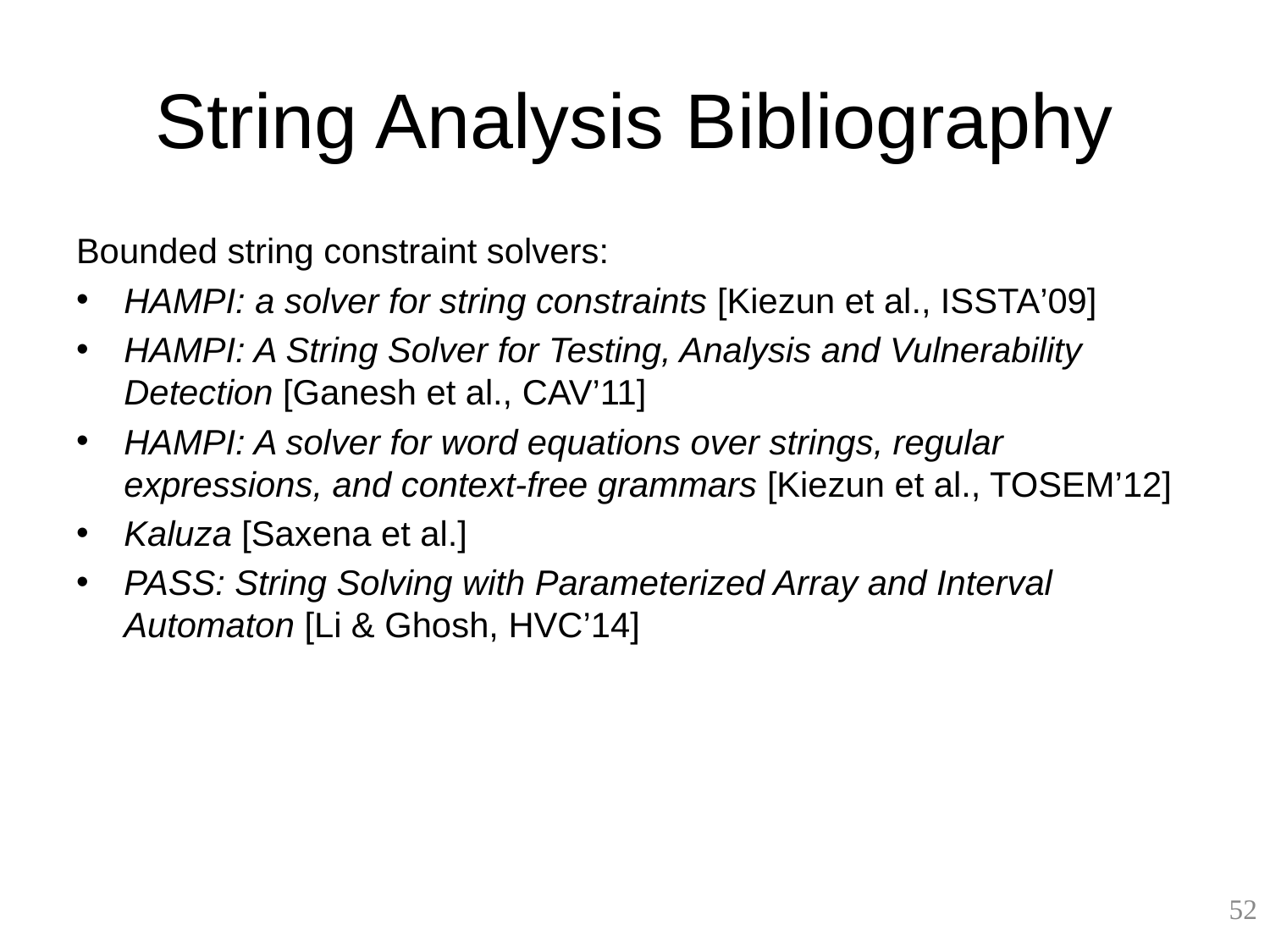

# String Analysis Bibliography
Bounded string constraint solvers:
HAMPI: a solver for string constraints [Kiezun et al., ISSTA’09]
HAMPI: A String Solver for Testing, Analysis and Vulnerability Detection [Ganesh et al., CAV’11]
HAMPI: A solver for word equations over strings, regular expressions, and context-free grammars [Kiezun et al., TOSEM’12]
Kaluza [Saxena et al.]
PASS: String Solving with Parameterized Array and Interval Automaton [Li & Ghosh, HVC’14]

52